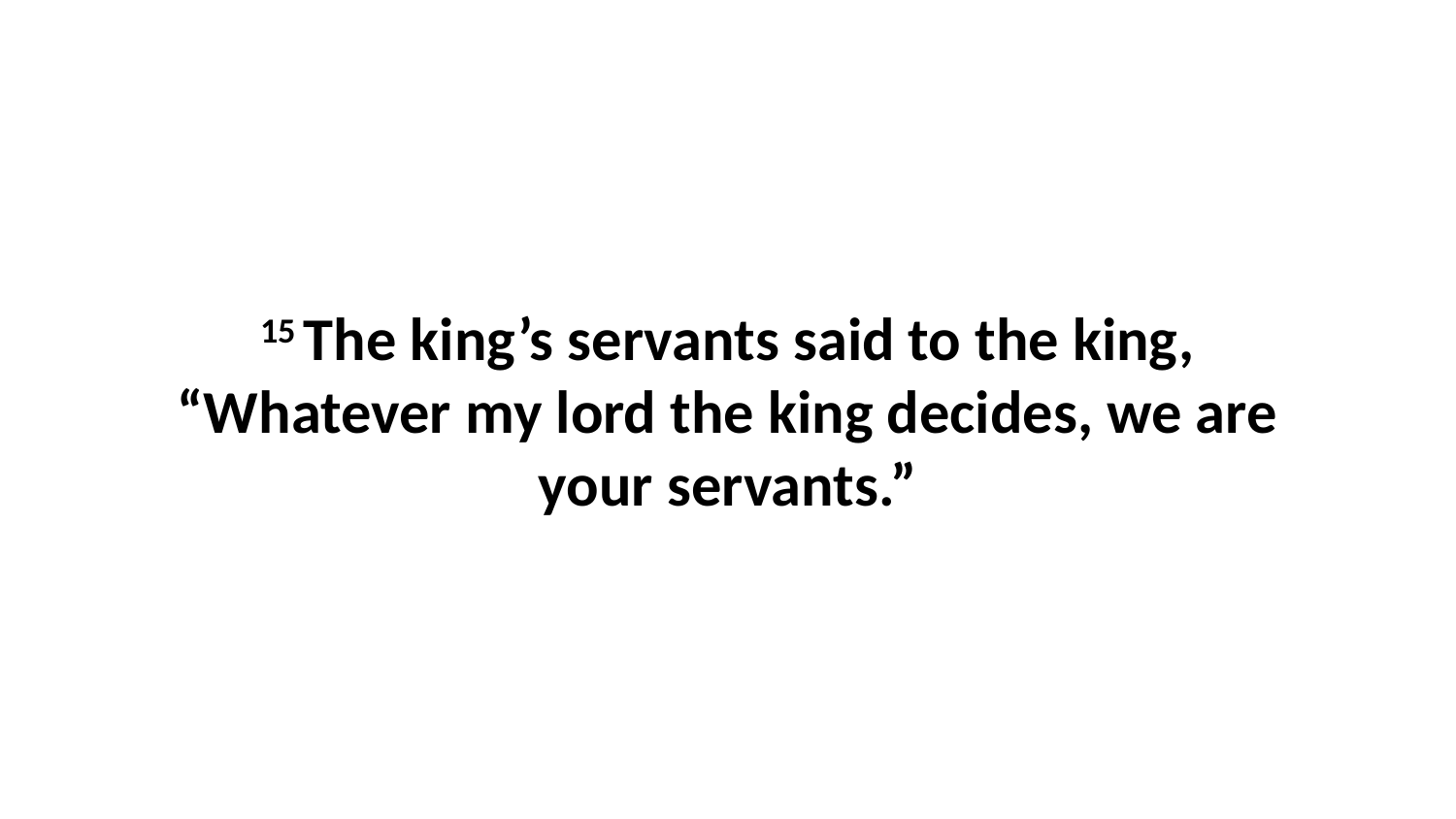

15 The king’s servants said to the king, “Whatever my lord the king decides, we are your servants.”